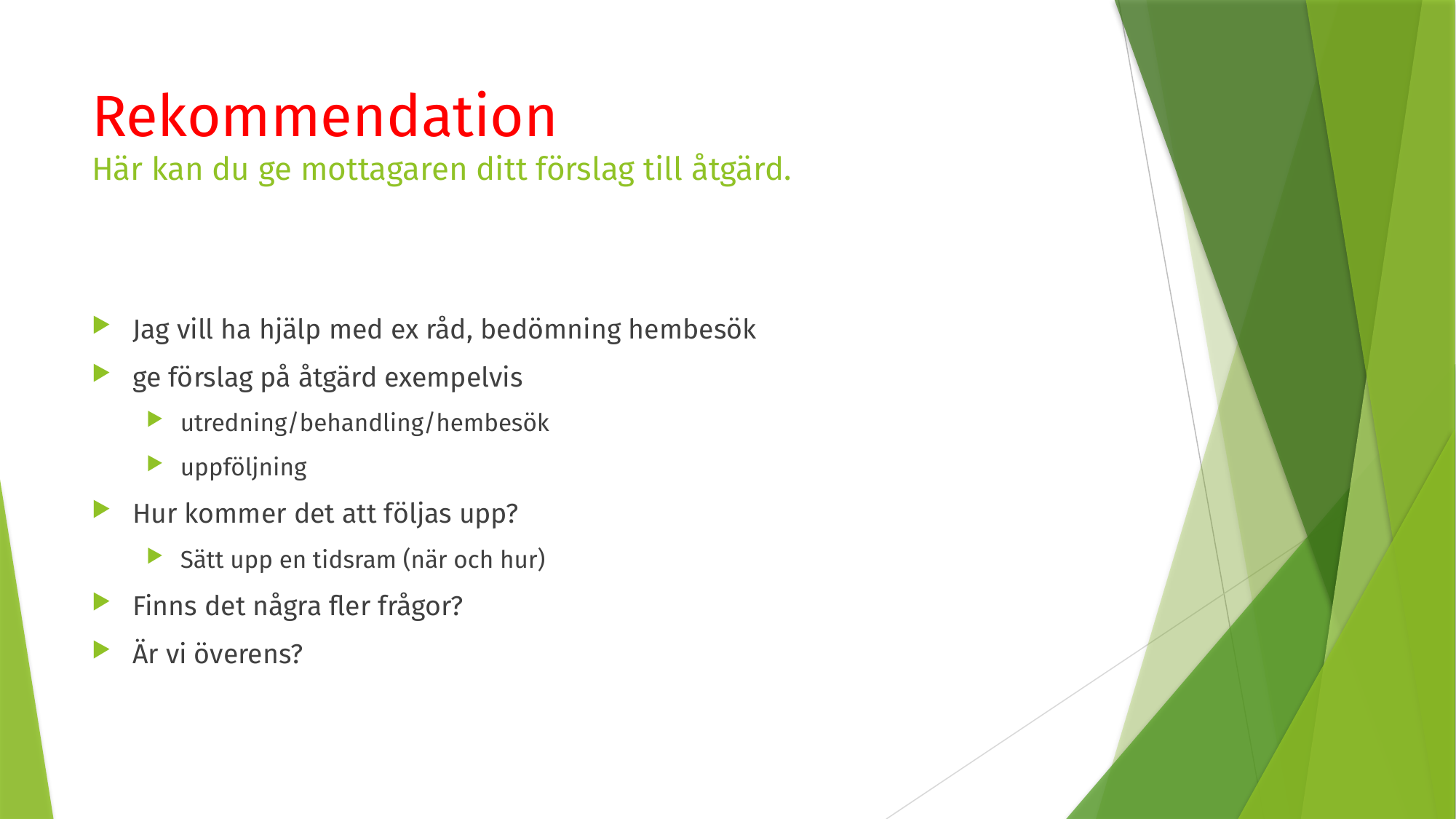

# Rekommendation Här kan du ge mottagaren ditt förslag till åtgärd.

Jag vill ha hjälp med ex råd, bedömning hembesök
ge förslag på åtgärd exempelvis
utredning/behandling/hembesök
uppföljning
Hur kommer det att följas upp?
Sätt upp en tidsram (när och hur)
Finns det några fler frågor?
Är vi överens?